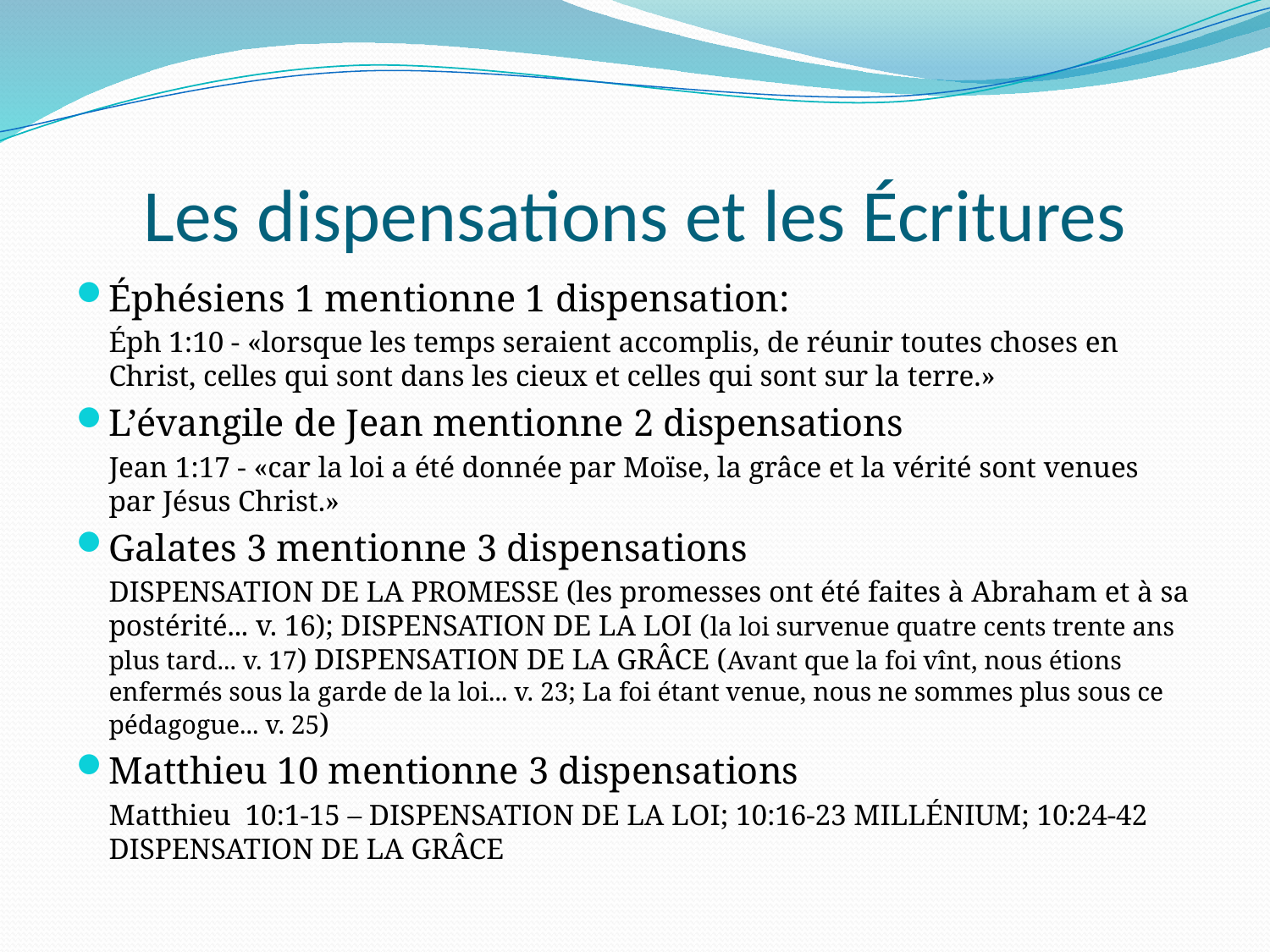

# Les dispensations et les Écritures
Éphésiens 1 mentionne 1 dispensation:
	Éph 1:10 - «lorsque les temps seraient accomplis, de réunir toutes choses en Christ, celles qui sont dans les cieux et celles qui sont sur la terre.»
L’évangile de Jean mentionne 2 dispensations
	Jean 1:17 - «car la loi a été donnée par Moïse, la grâce et la vérité sont venues par Jésus Christ.»
Galates 3 mentionne 3 dispensations
	DISPENSATION DE LA PROMESSE (les promesses ont été faites à Abraham et à sa postérité... v. 16); DISPENSATION DE LA LOI (la loi survenue quatre cents trente ans plus tard... v. 17) DISPENSATION DE LA GRÂCE (Avant que la foi vînt, nous étions enfermés sous la garde de la loi... v. 23; La foi étant venue, nous ne sommes plus sous ce pédagogue... v. 25)
Matthieu 10 mentionne 3 dispensations
	Matthieu  10:1-15 – DISPENSATION DE LA LOI; 10:16-23 MILLÉNIUM; 10:24-42 DISPENSATION DE LA GRÂCE